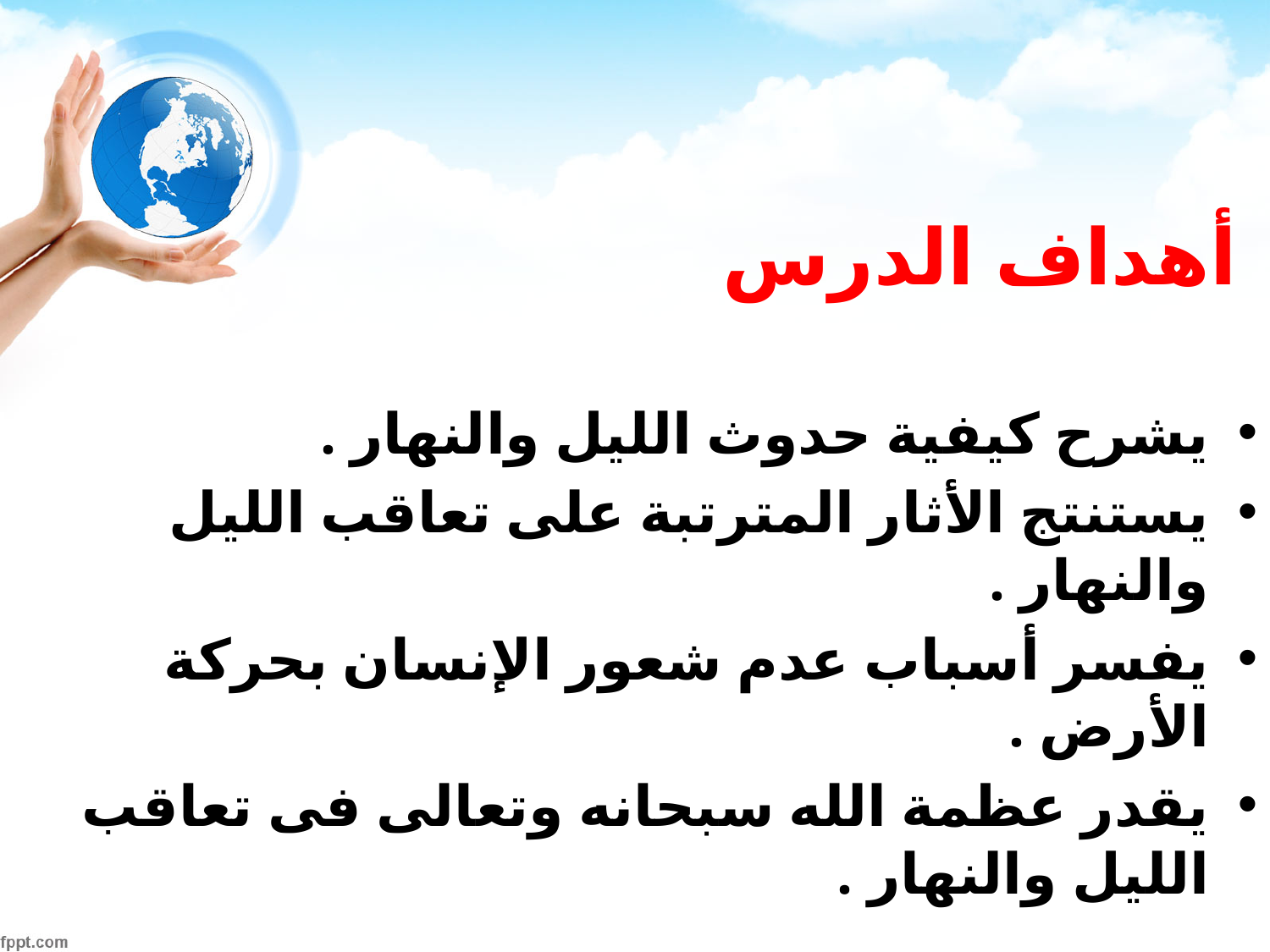

# أهداف الدرس
يشرح كيفية حدوث الليل والنهار .
يستنتج الأثار المترتبة على تعاقب الليل والنهار .
يفسر أسباب عدم شعور الإنسان بحركة الأرض .
يقدر عظمة الله سبحانه وتعالى فى تعاقب الليل والنهار .